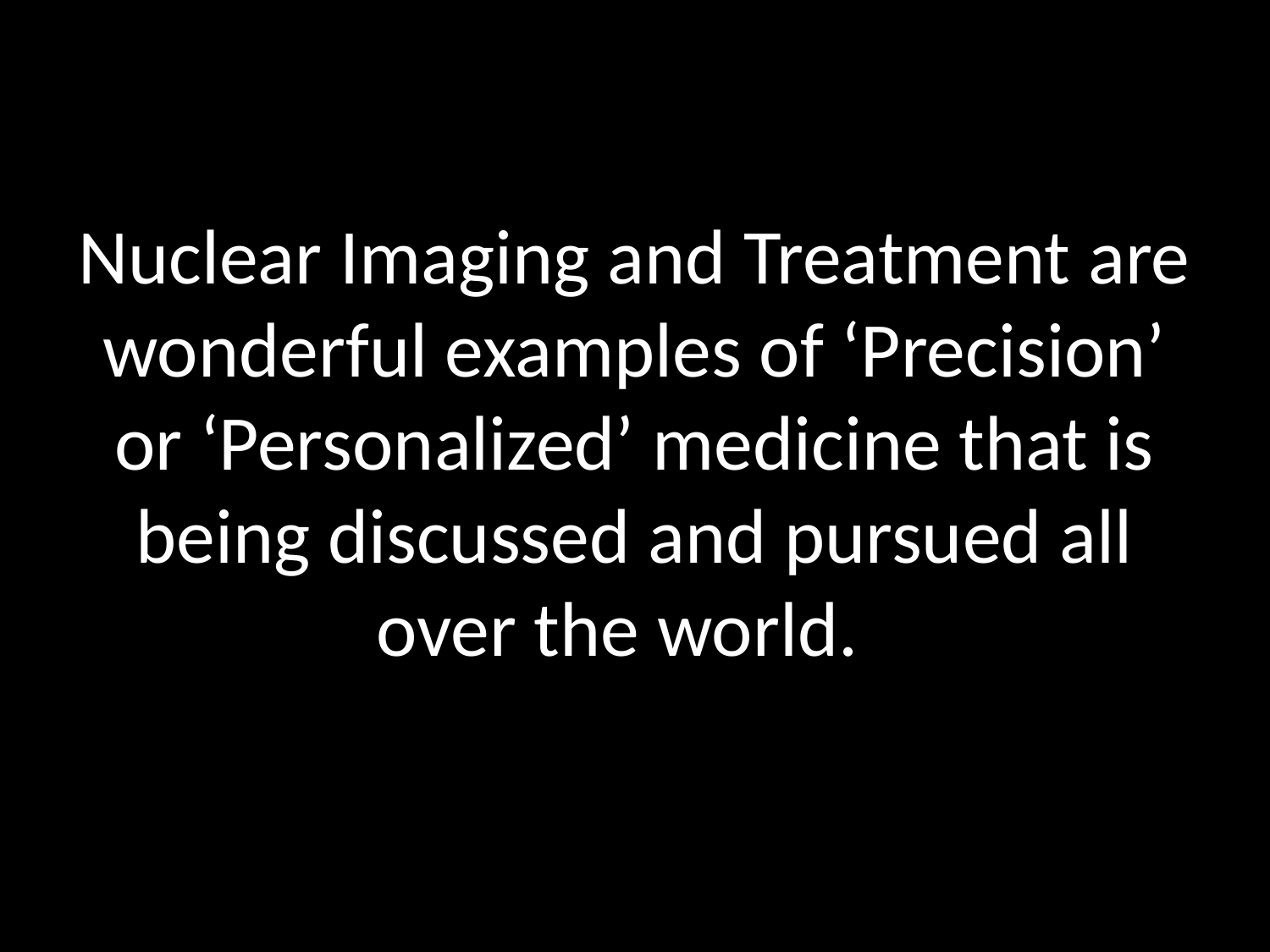

# Nuclear Imaging and Treatment are wonderful examples of ‘Precision’ or ‘Personalized’ medicine that is being discussed and pursued all over the world.